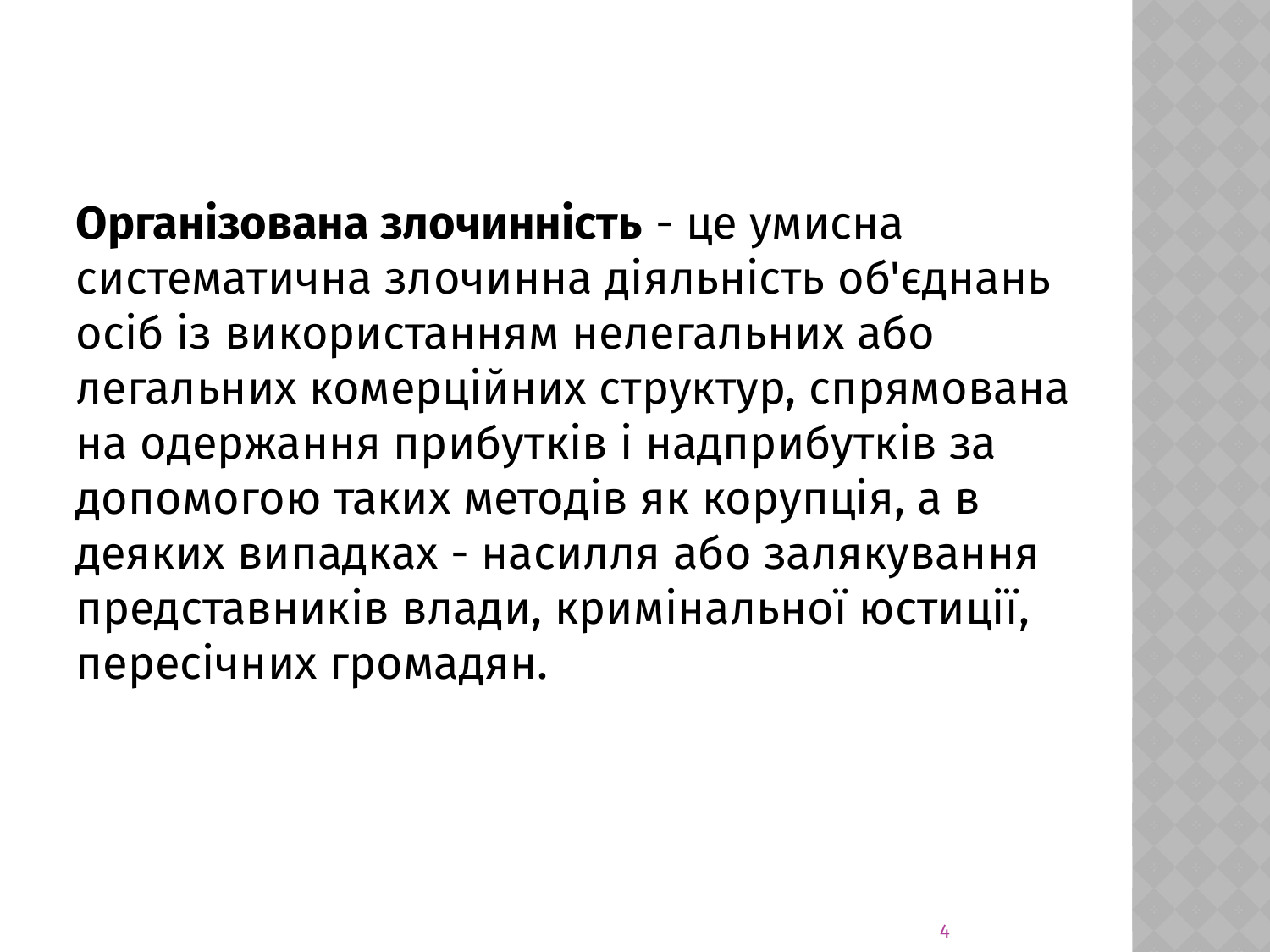

Організована злочинність - це умисна систематична злочинна діяльність об'єднань осіб із використанням нелегальних або легальних комерційних структур, спрямована на одержання прибутків і надприбутків за допомогою таких методів як корупція, а в деяких випадках - насилля або залякування представників влади, кри­мінальної юстиції, пересічних громадян.
4